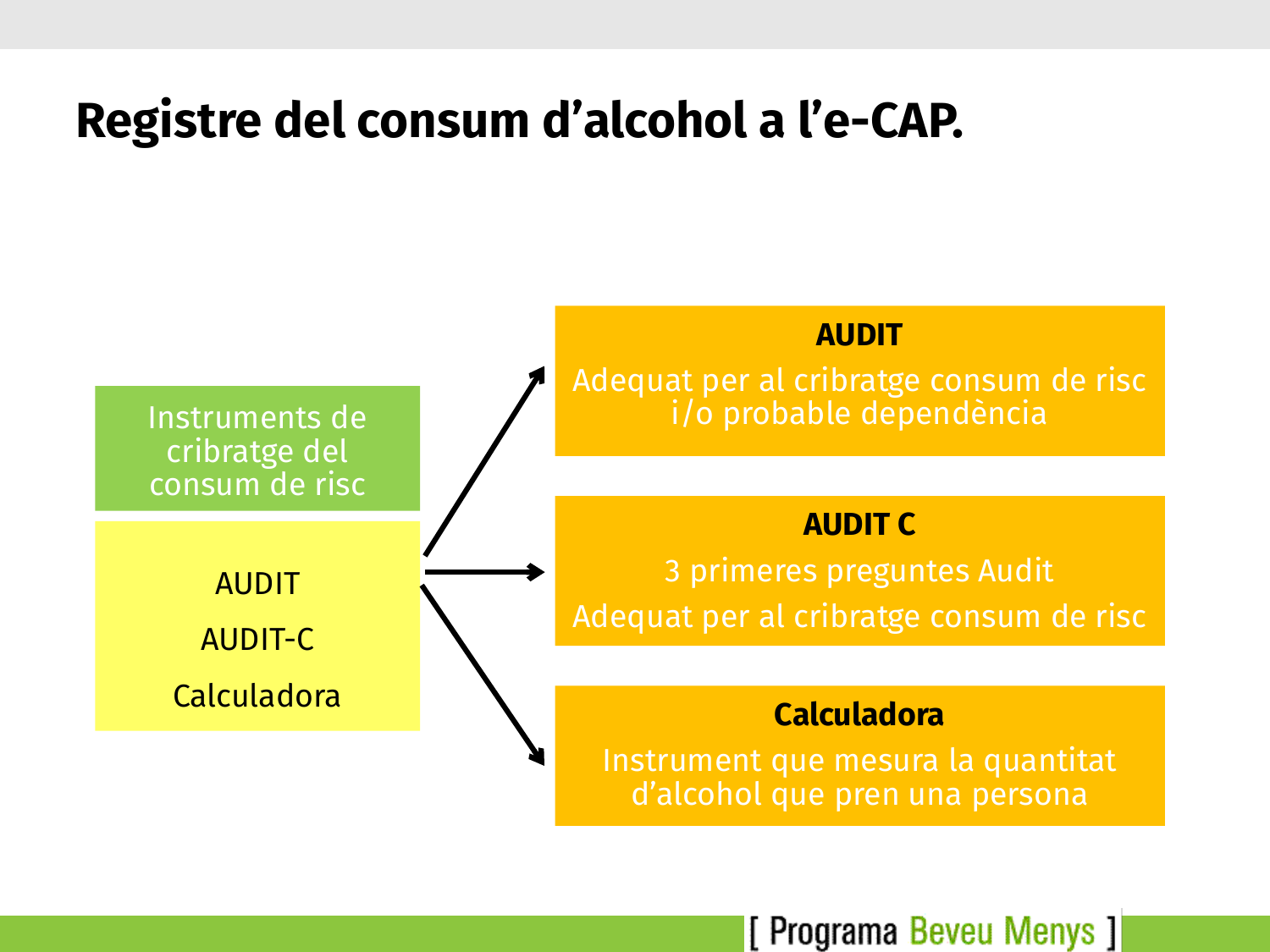

# Registre del consum d’alcohol a l’e-CAP.
AUDIT
Adequat per al cribratge consum de risc i/o probable dependència

Instruments de cribratge del consum de risc
AUDIT C
3 primeres preguntes Audit
Adequat per al cribratge consum de risc
AUDIT
AUDIT-C
Calculadora
Calculadora
Instrument que mesura la quantitat d’alcohol que pren una persona